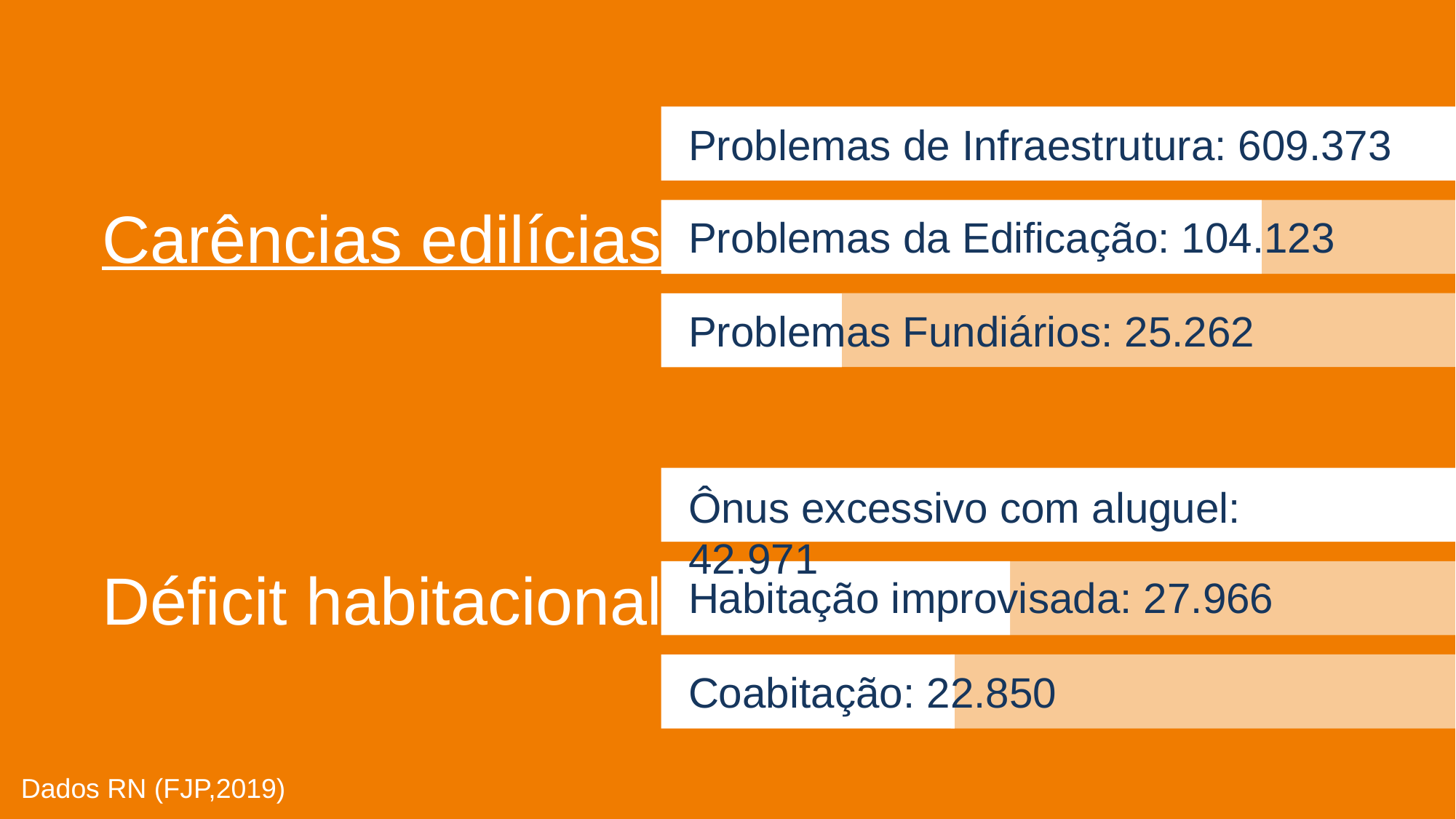

Problemas de Infraestrutura: 609.373

Carências edilícias*
Problemas da Edificação: 104.123

Problemas Fundiários: 25.262

Ônus excessivo com aluguel: 42.971

Déficit habitacional*
Habitação improvisada: 27.966
Coabitação: 22.850
Dados RN (FJP,2019)